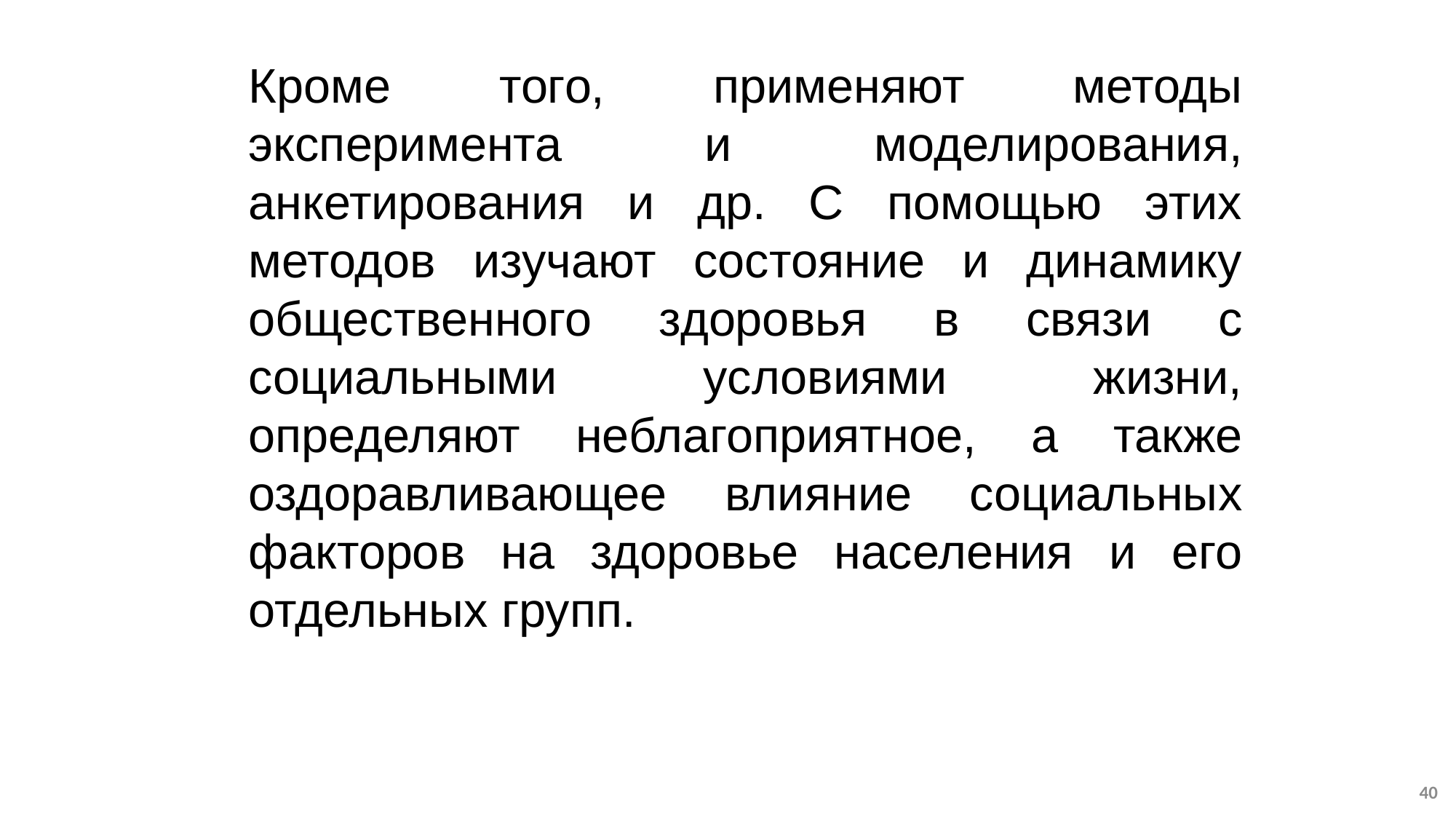

Кроме того, применяют методы эксперимента и моделирования, анкетирования и др. С помощью этих методов изучают состояние и динамику общественного здоровья в связи с социальными условиями жизни, определяют неблагоприятное, а также оздоравливающее влияние социальных факторов на здоровье населения и его отдельных групп.